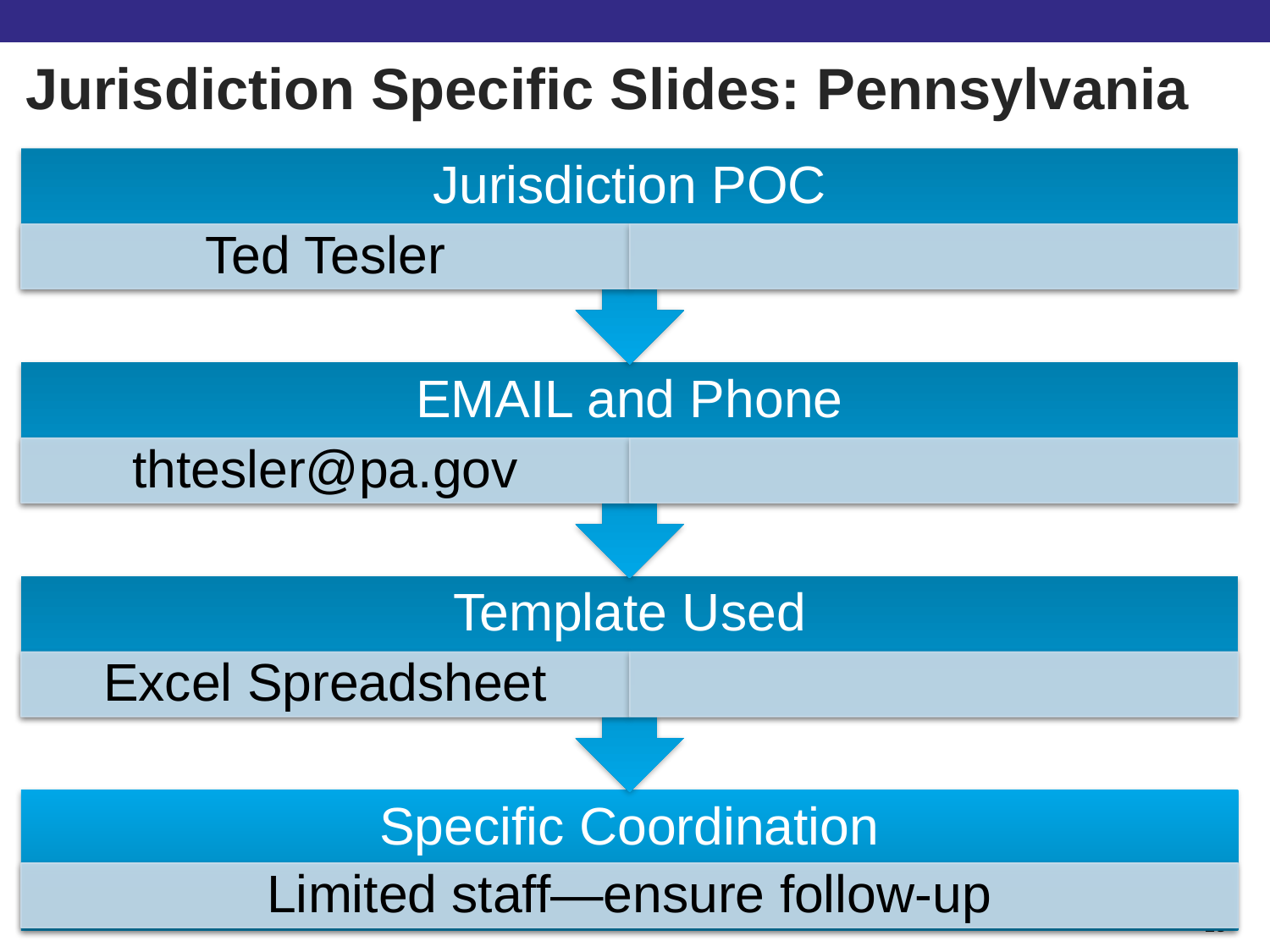

# Jurisdiction Specific Slides: Pennsylvania

Jurisdiction POC

Ted Tesler

EMAIL and Phone

thtesler@pa.gov

Template Used

Excel Spreadsheet

Specific Coordination

Limited staff—ensure follow-up
25